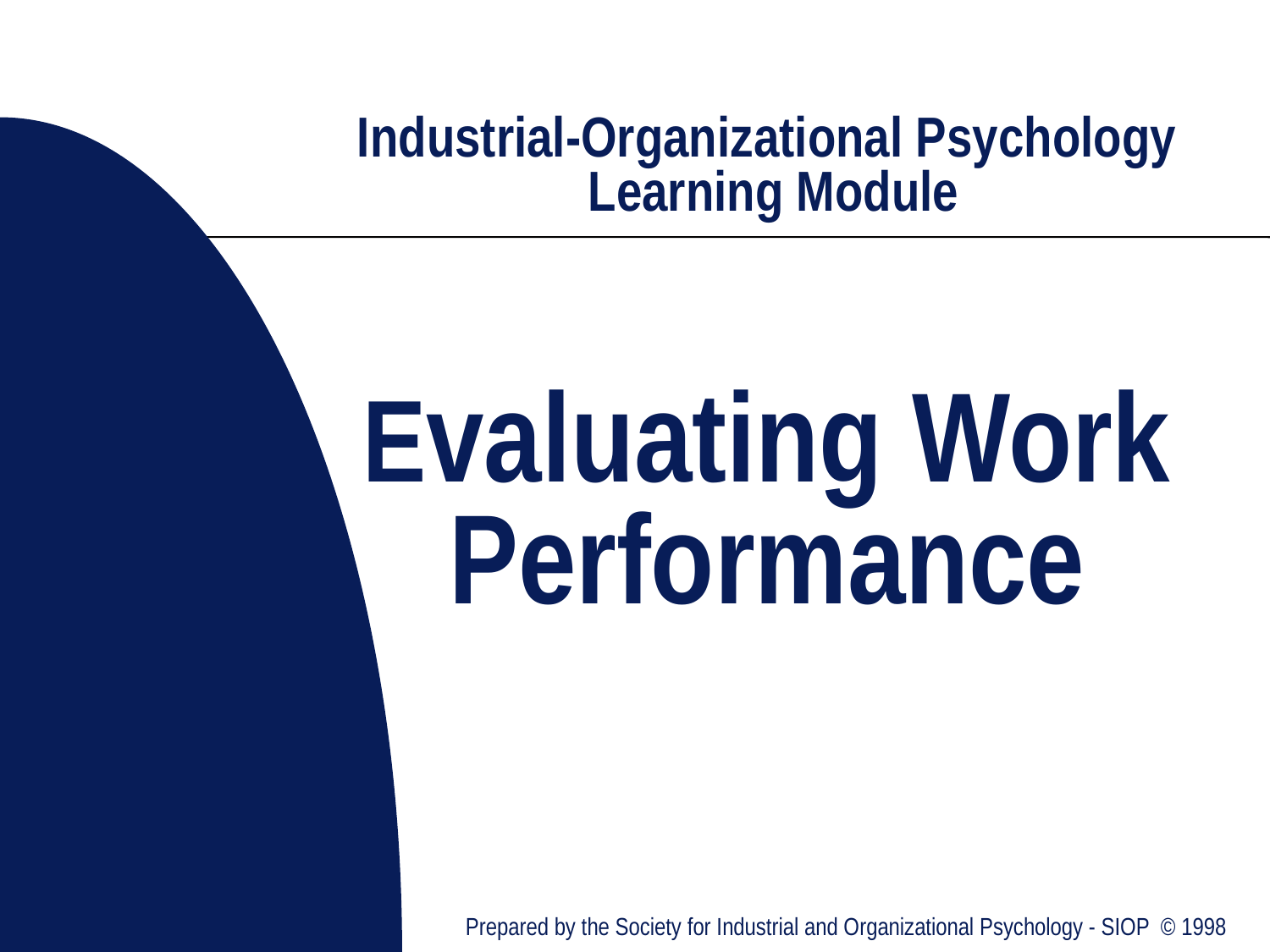

# Industrial-Organizational Psychology Learning Module Evaluating Work Performance

Prepared by the Society for Industrial and Organizational Psychology - SIOP  © 1998